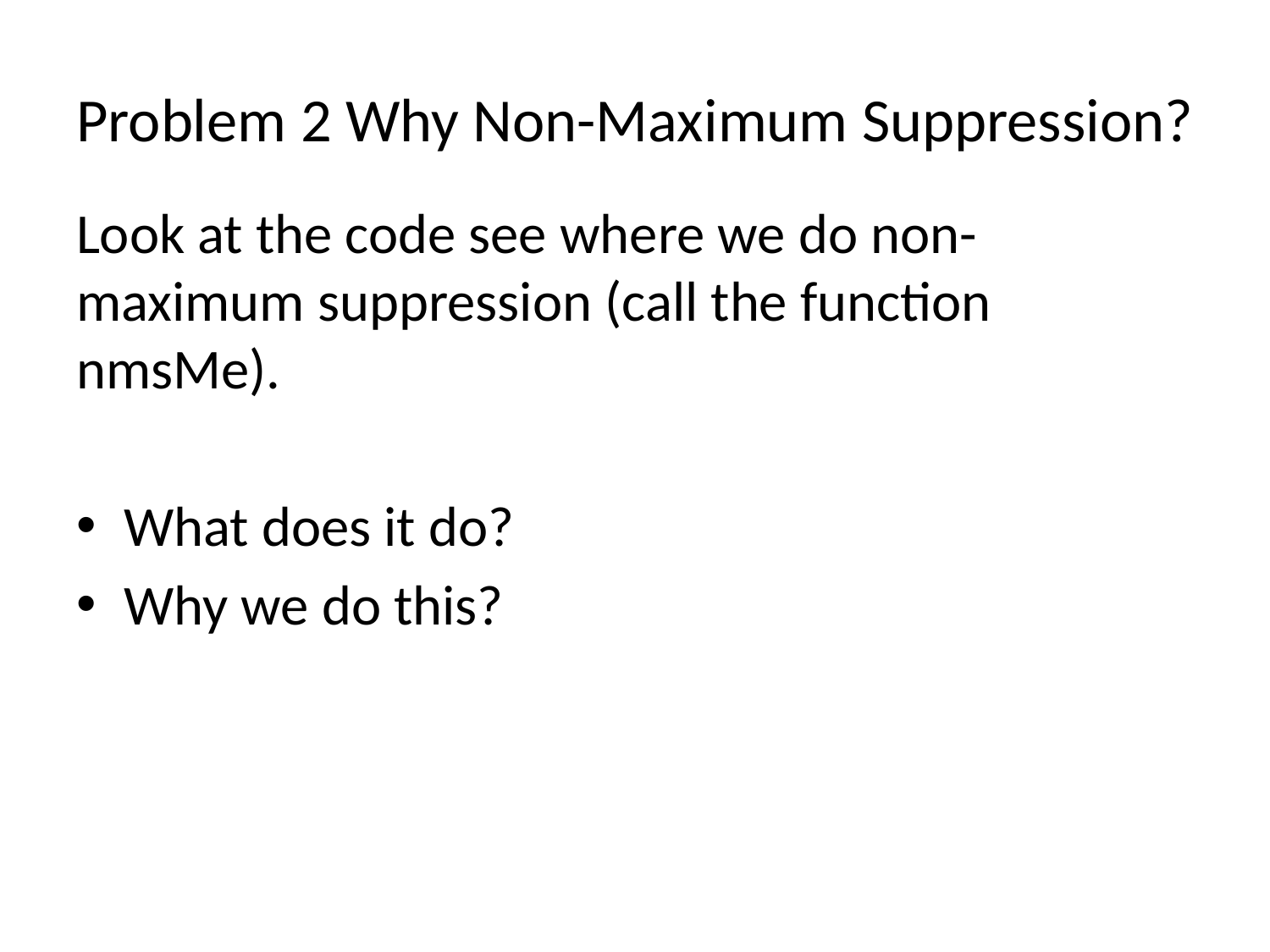

# Problem 2 Why Non-Maximum Suppression?
Look at the code see where we do non-maximum suppression (call the function nmsMe).

What does it do?
Why we do this?